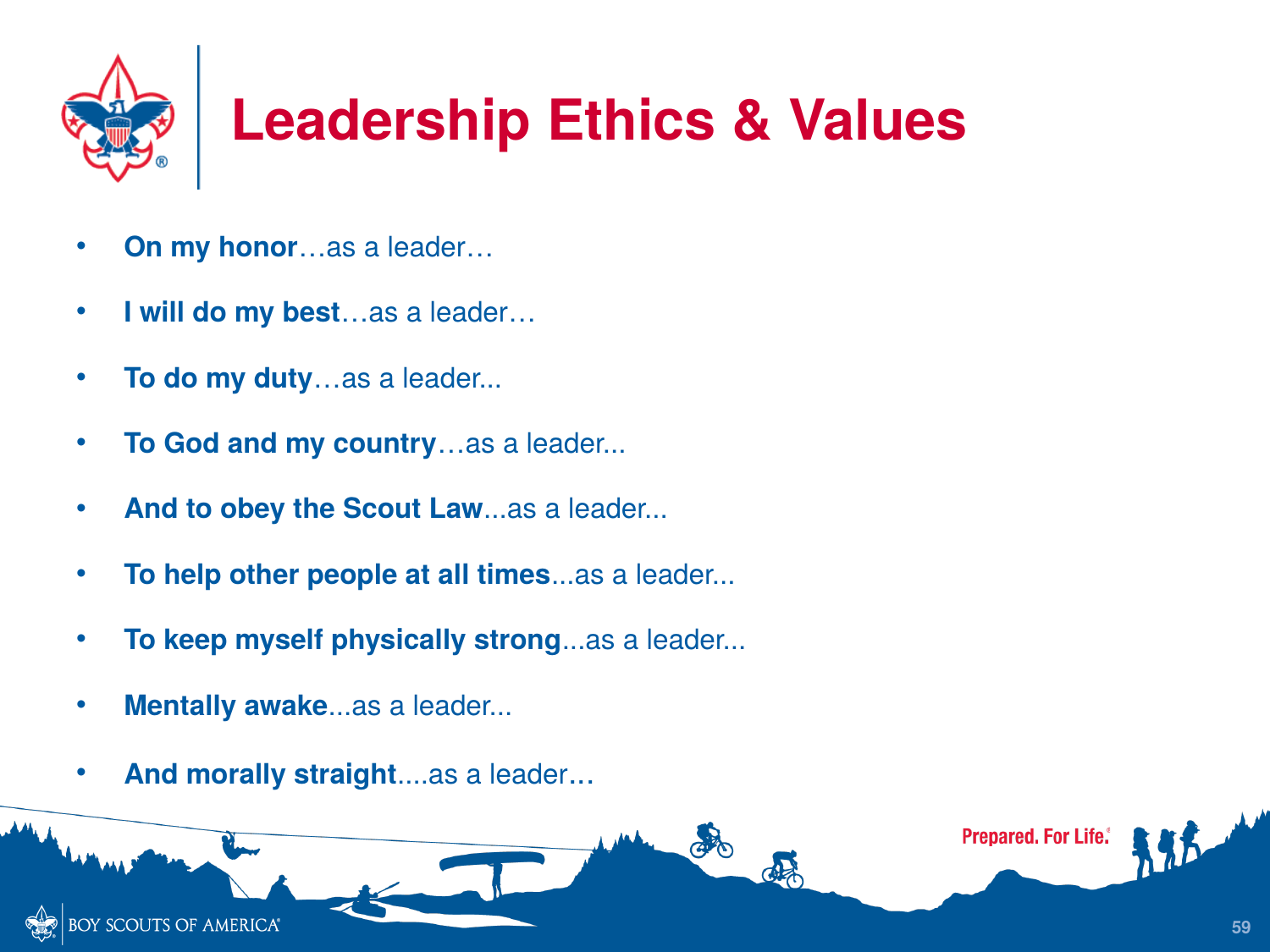

# Leadership Ethics & Values
On my honor…as a leader…
I will do my best…as a leader…
To do my duty…as a leader...
To God and my country…as a leader...
And to obey the Scout Law...as a leader...
To help other people at all times...as a leader...
To keep myself physically strong...as a leader...
Mentally awake...as a leader...
And morally straight....as a leader...

59